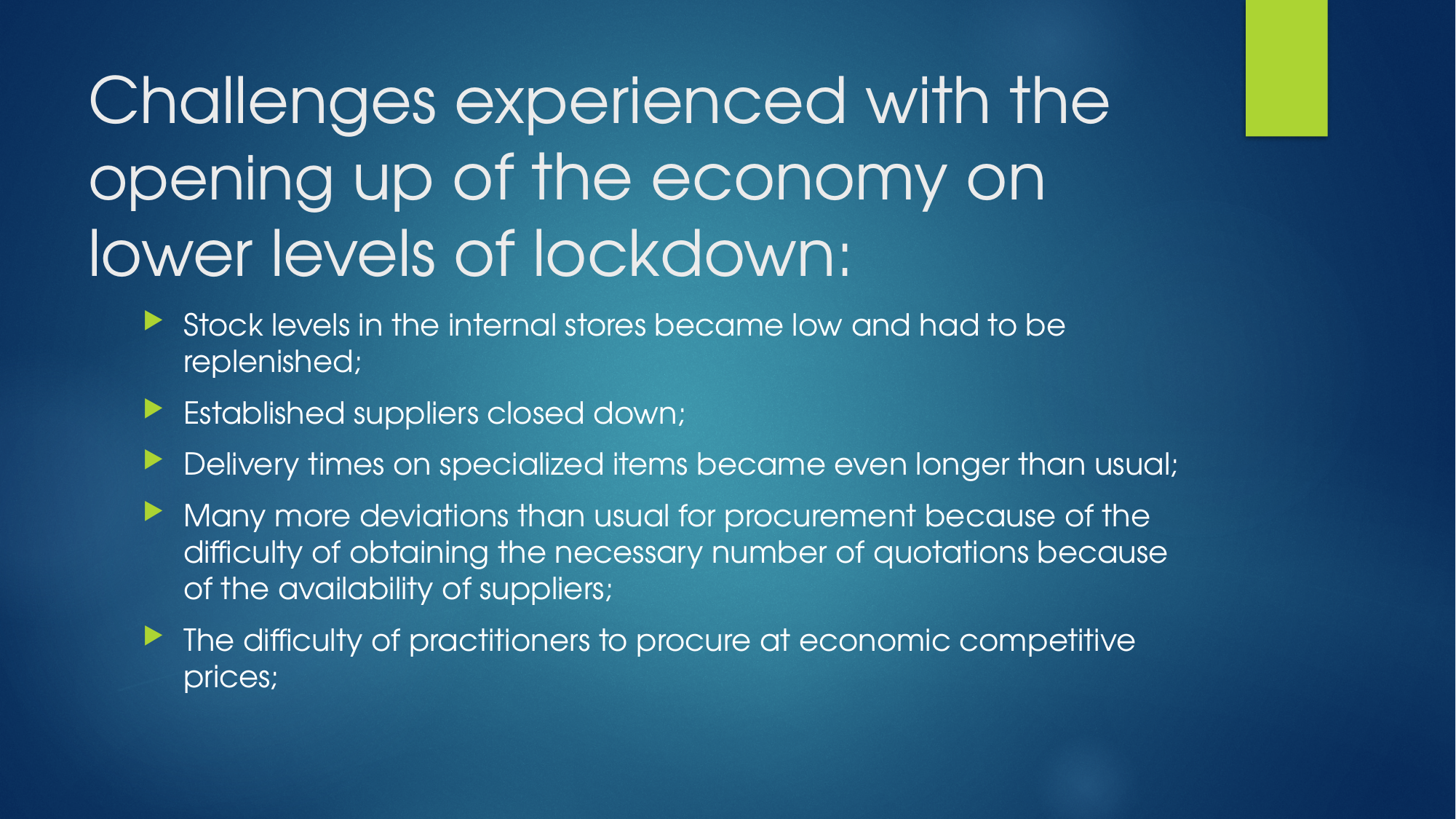

# Challenges experienced with the opening up of the economy on lower levels of lockdown:
Stock levels in the internal stores became low and had to be replenished;
Established suppliers closed down;
Delivery times on specialized items became even longer than usual;
Many more deviations than usual for procurement because of the difficulty of obtaining the necessary number of quotations because of the availability of suppliers;
The difficulty of practitioners to procure at economic competitive prices;